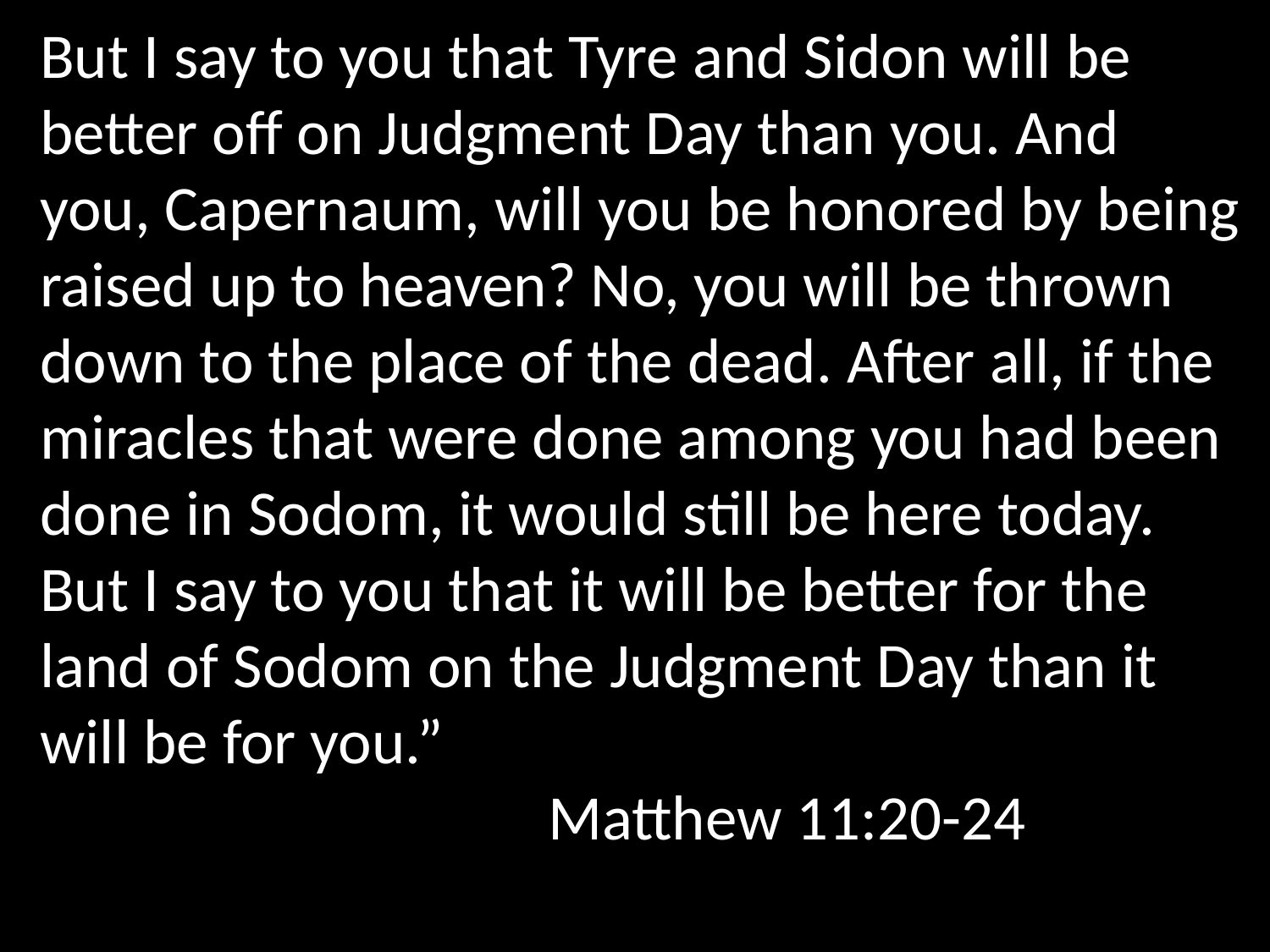

But I say to you that Tyre and Sidon will be better off on Judgment Day than you. And you, Capernaum, will you be honored by being raised up to heaven? No, you will be thrown down to the place of the dead. After all, if the miracles that were done among you had been done in Sodom, it would still be here today. But I say to you that it will be better for the land of Sodom on the Judgment Day than it will be for you.”
				Matthew 11:20-24